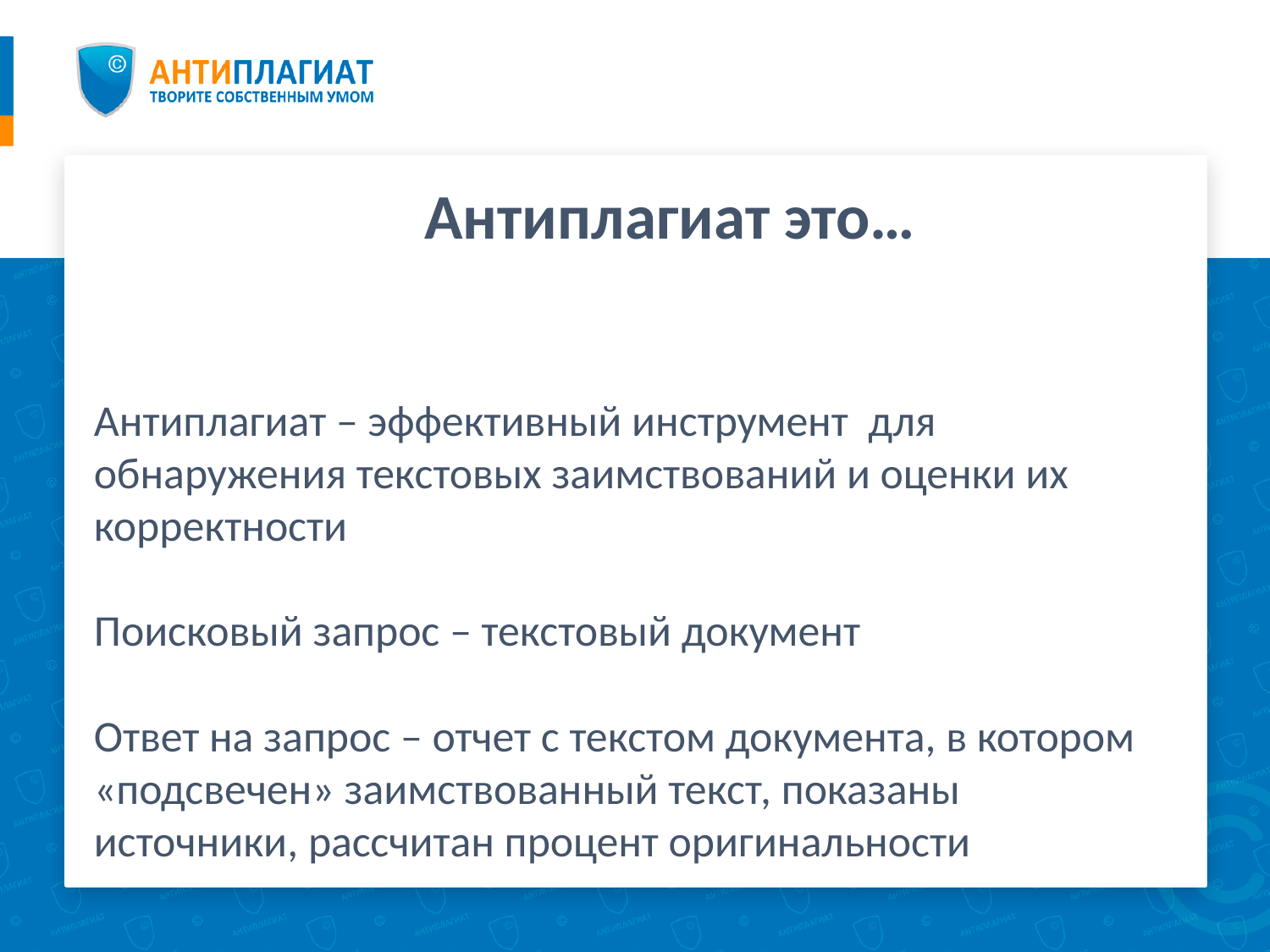

Кто наши клиенты?
Антиплагиат это…
Антиплагиат – эффективный инструмент  для обнаружения текстовых заимствований и оценки их корректности

Поисковый запрос – текстовый документ

Ответ на запрос – отчет с текстом документа, в котором  «подсвечен» заимствованный текст, показаны источники, рассчитан процент оригинальности